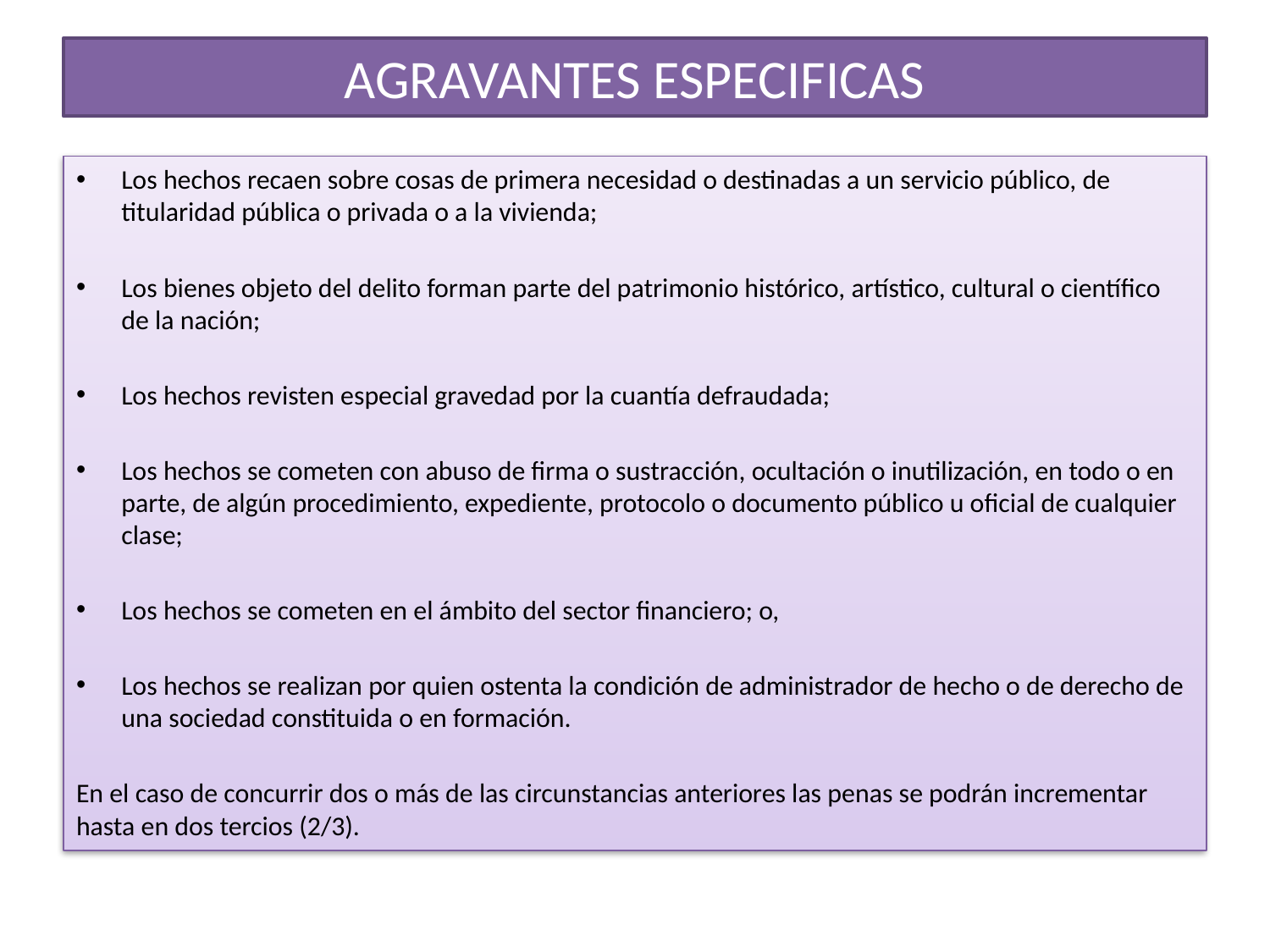

# AGRAVANTES ESPECIFICAS
Los hechos recaen sobre cosas de primera necesidad o destinadas a un servicio público, de titularidad pública o privada o a la vivienda;

Los bienes objeto del delito forman parte del patrimonio histórico, artístico, cultural o científico de la nación;

Los hechos revisten especial gravedad por la cuantía defraudada;

Los hechos se cometen con abuso de firma o sustracción, ocultación o inutilización, en todo o en parte, de algún procedimiento, expediente, protocolo o documento público u oficial de cualquier clase;

Los hechos se cometen en el ámbito del sector financiero; o,

Los hechos se realizan por quien ostenta la condición de administrador de hecho o de derecho de una sociedad constituida o en formación.

En el caso de concurrir dos o más de las circunstancias anteriores las penas se podrán incrementar hasta en dos tercios (2/3).